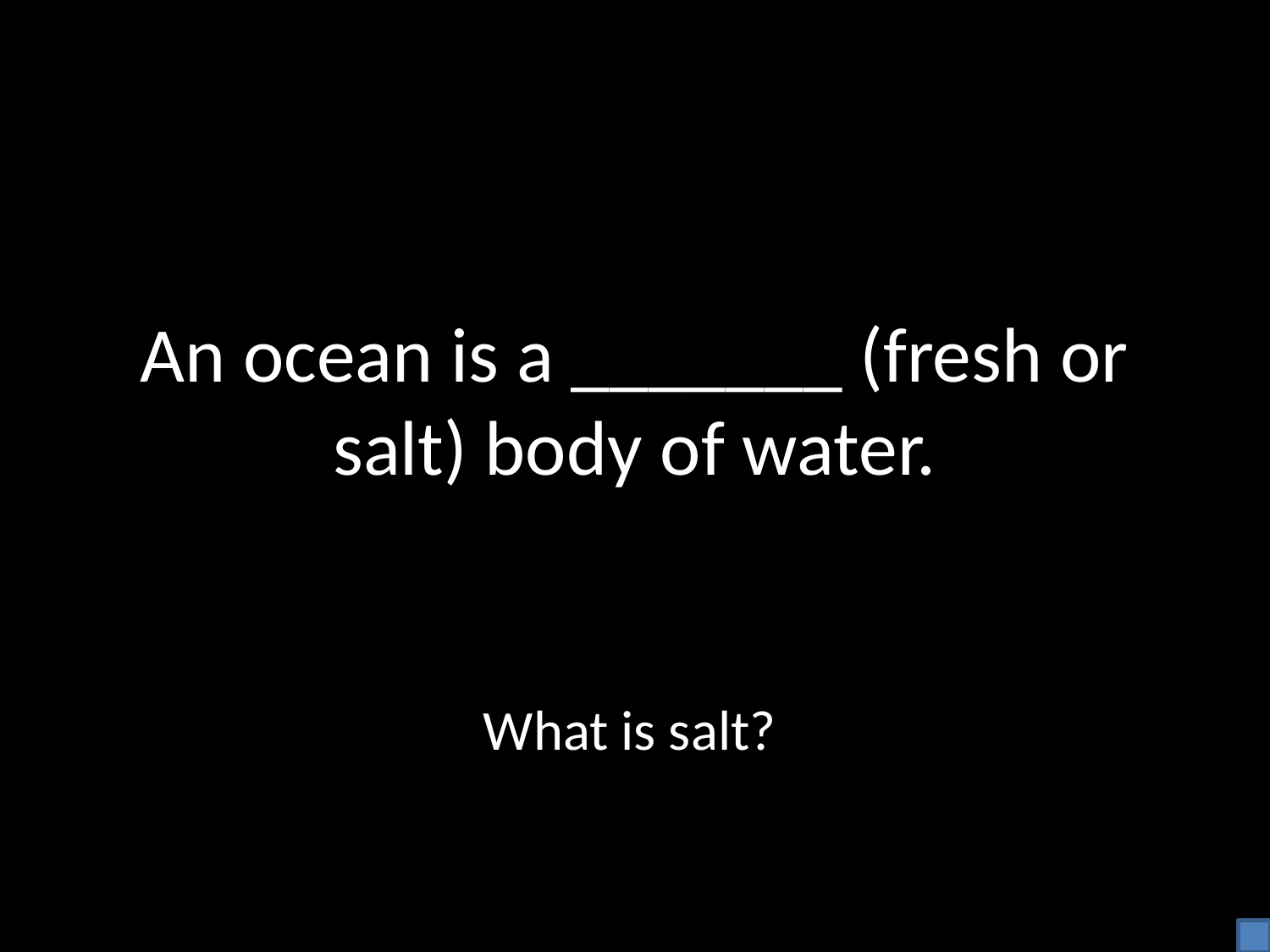

# An ocean is a _______ (fresh or salt) body of water.
What is salt?